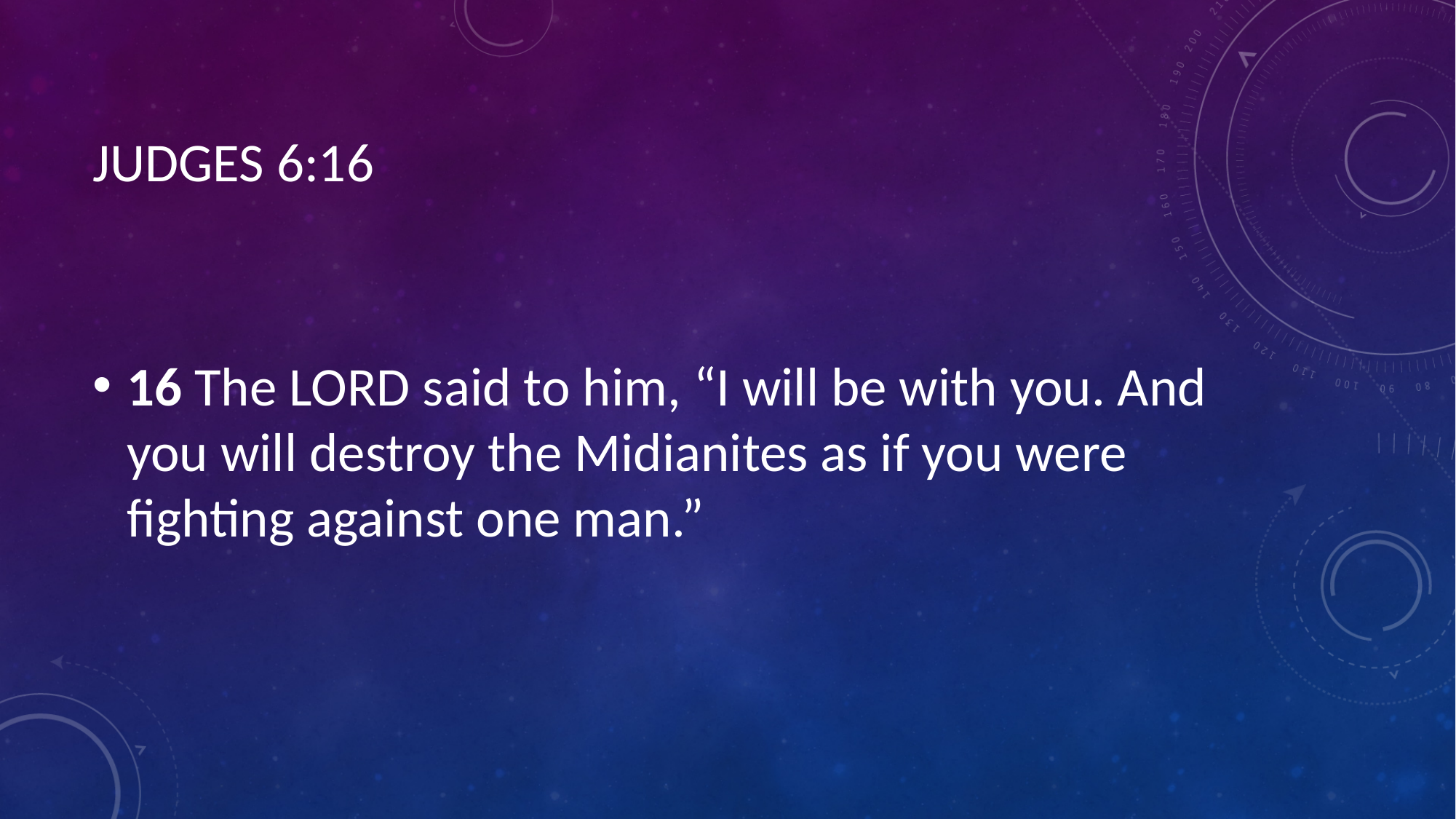

# Judges 6:16
16 The LORD said to him, “I will be with you. And you will destroy the Midianites as if you were fighting against one man.”